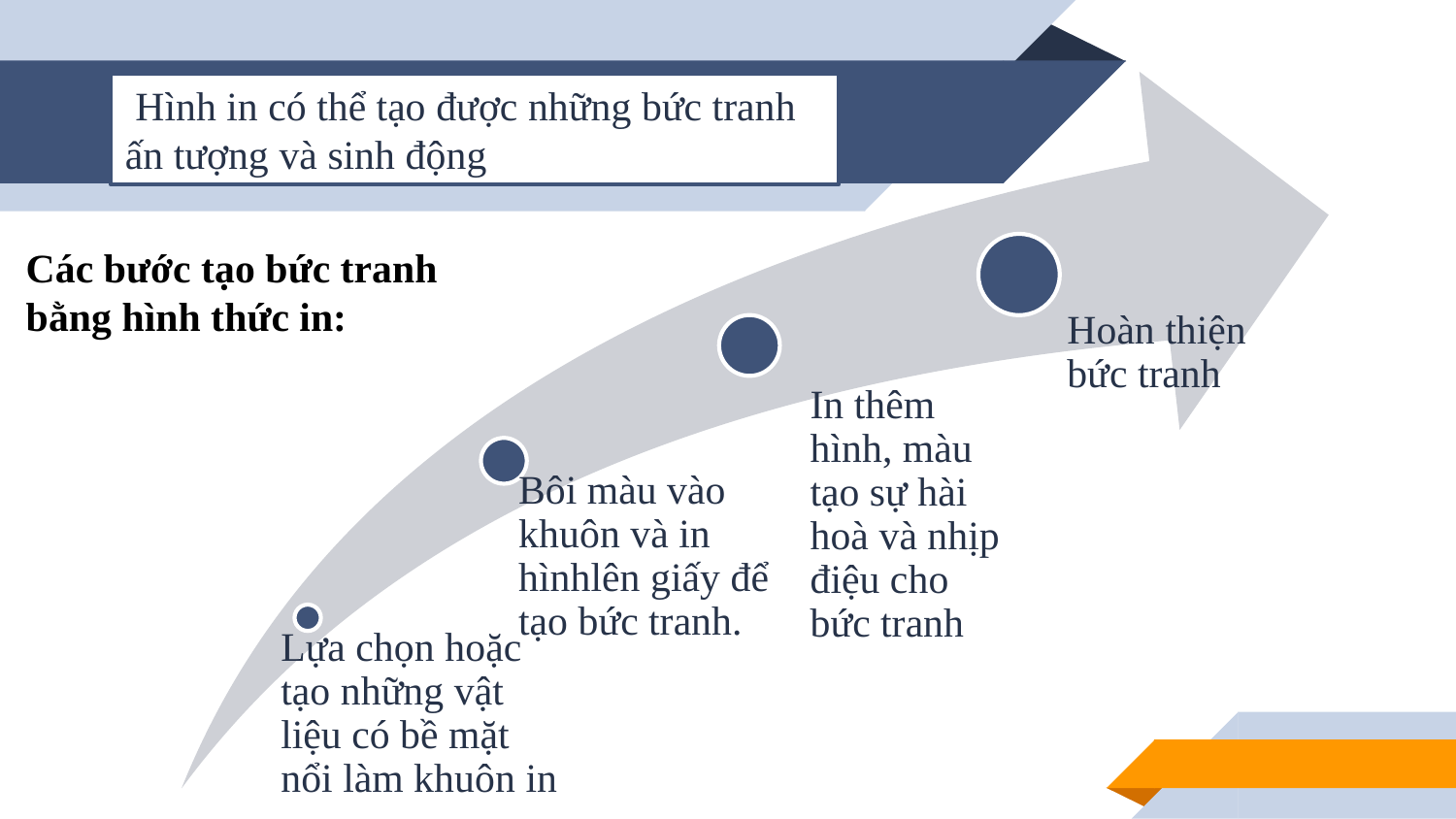

Lựa chọn hoặc tạo những vật liệu có bề mặt nổi làm khuôn in
Bôi màu vào khuôn và in hìnhlên giấy để tạo bức tranh.
In thêm hình, màu tạo sự hài hoà và nhịp điệu cho bức tranh
Hoàn thiện bức tranh
 Hình in có thể tạo được những bức tranh ấn tượng và sinh động
Các bước tạo bức tranh bằng hình thức in: